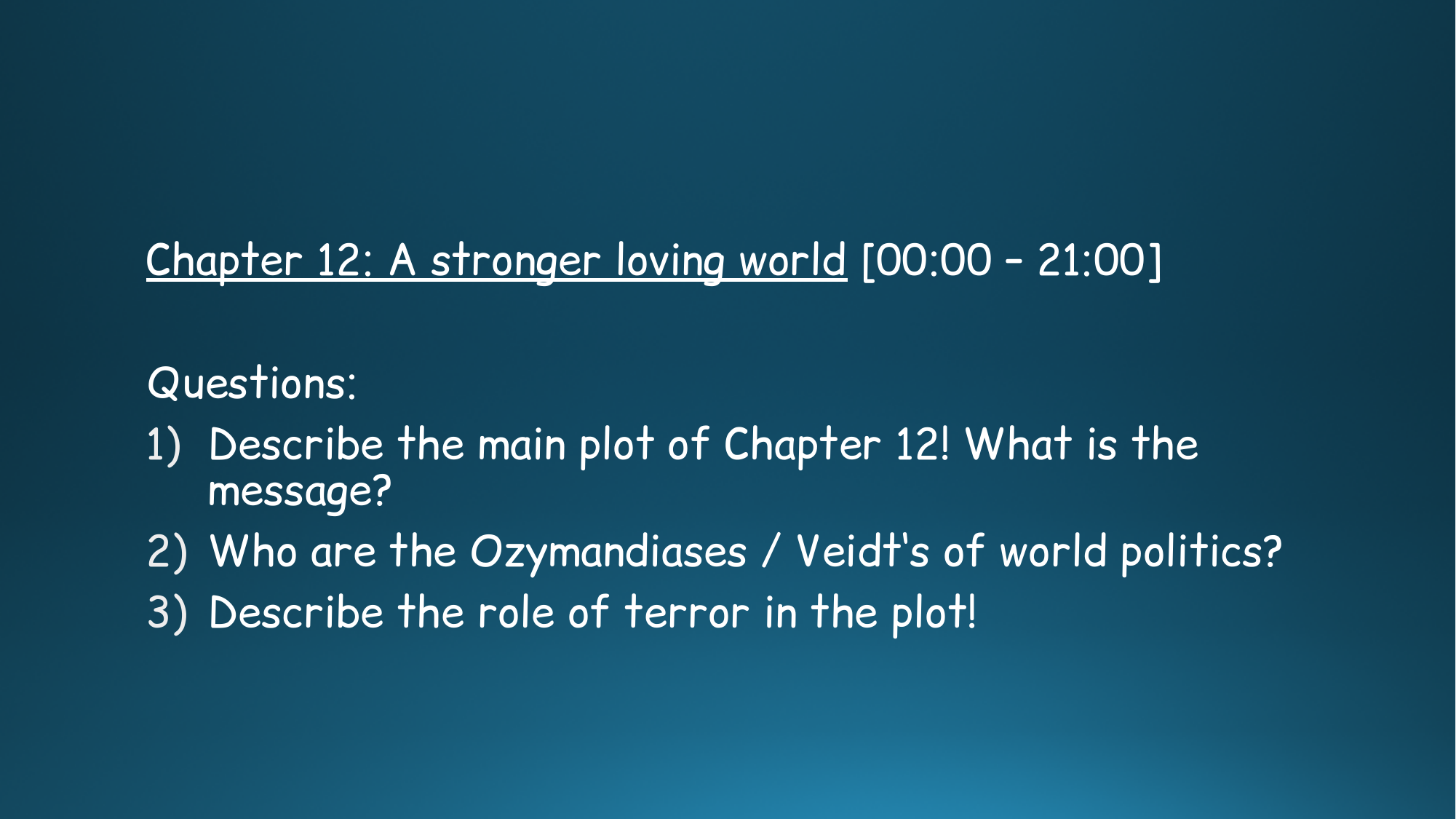

Chapter 12: A stronger loving world [00:00 – 21:00]

Questions:
Describe the main plot of Chapter 12! What is the message?
Who are the Ozymandiases / Veidt‘s of world politics?
Describe the role of terror in the plot!